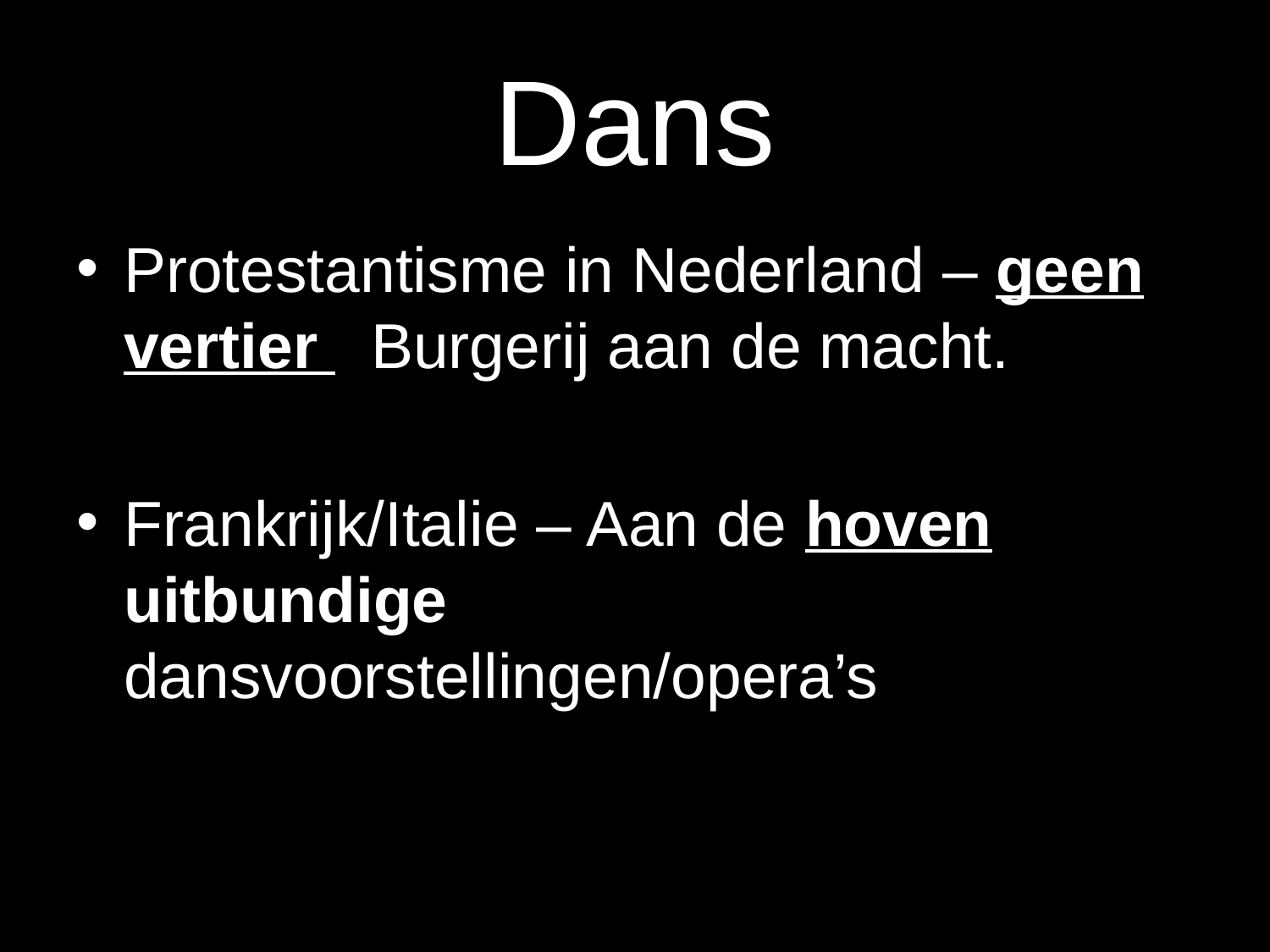

# Dans
Protestantisme in Nederland – geen vertier   Burgerij aan de macht.

Frankrijk/Italie – Aan de hoven uitbundige dansvoorstellingen/opera’s